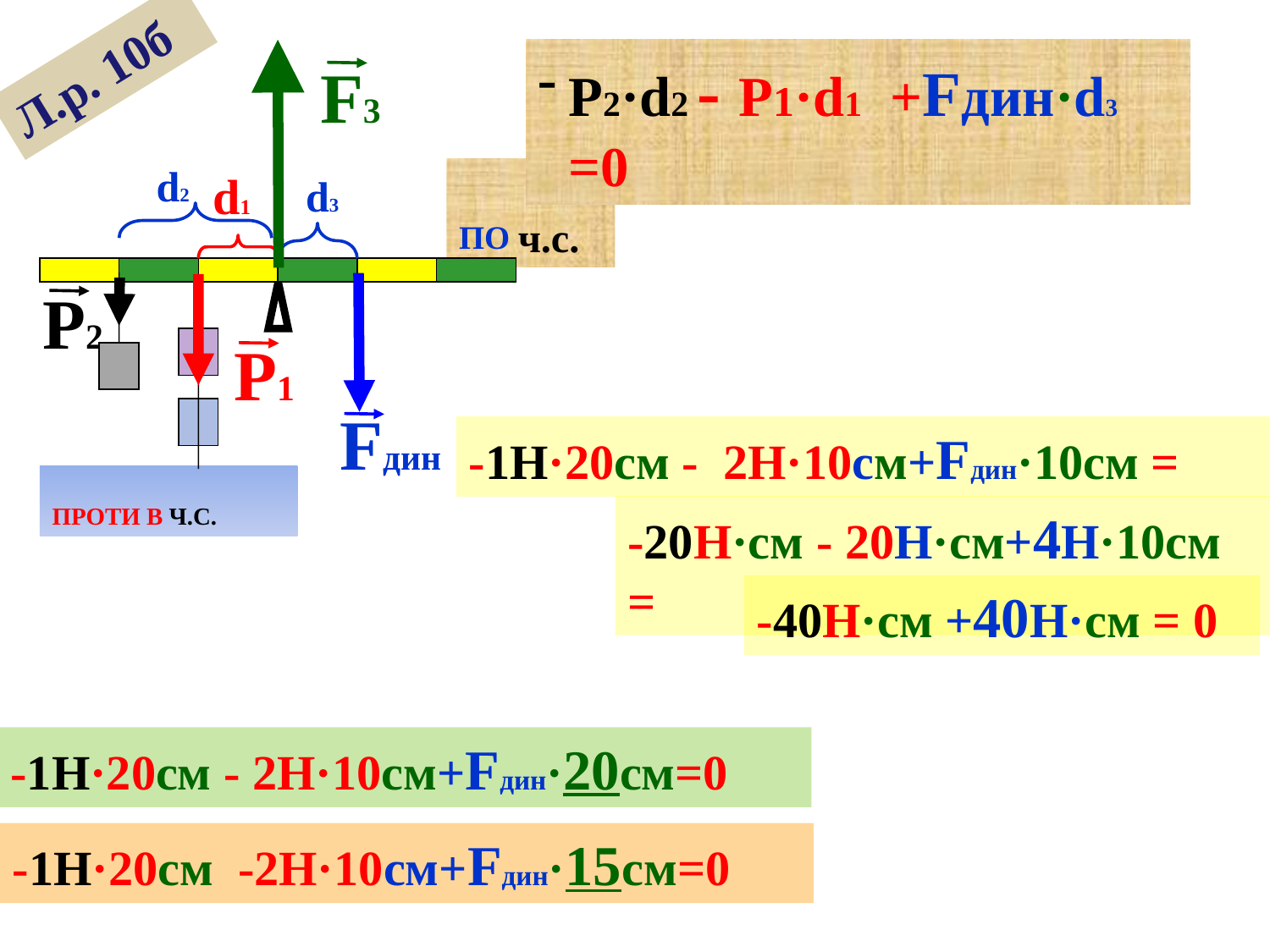

Л.р. 10б
Р2·d2 - Р1·d1  +Fдин·d3 =0

F3

d1
d3

d2
ПО ч.с.

Р2

Р1

Fдин
-1Н·20см -  2Н·10см+Fдин·10см =
ПРОТИ В Ч.С.
-20Н·см - 20Н·см+4Н·10см =
-40Н·см +40Н·см = 0
-1Н·20см - 2Н·10см+Fдин·20см=0
-1Н·20см  -2Н·10см+Fдин·15см=0